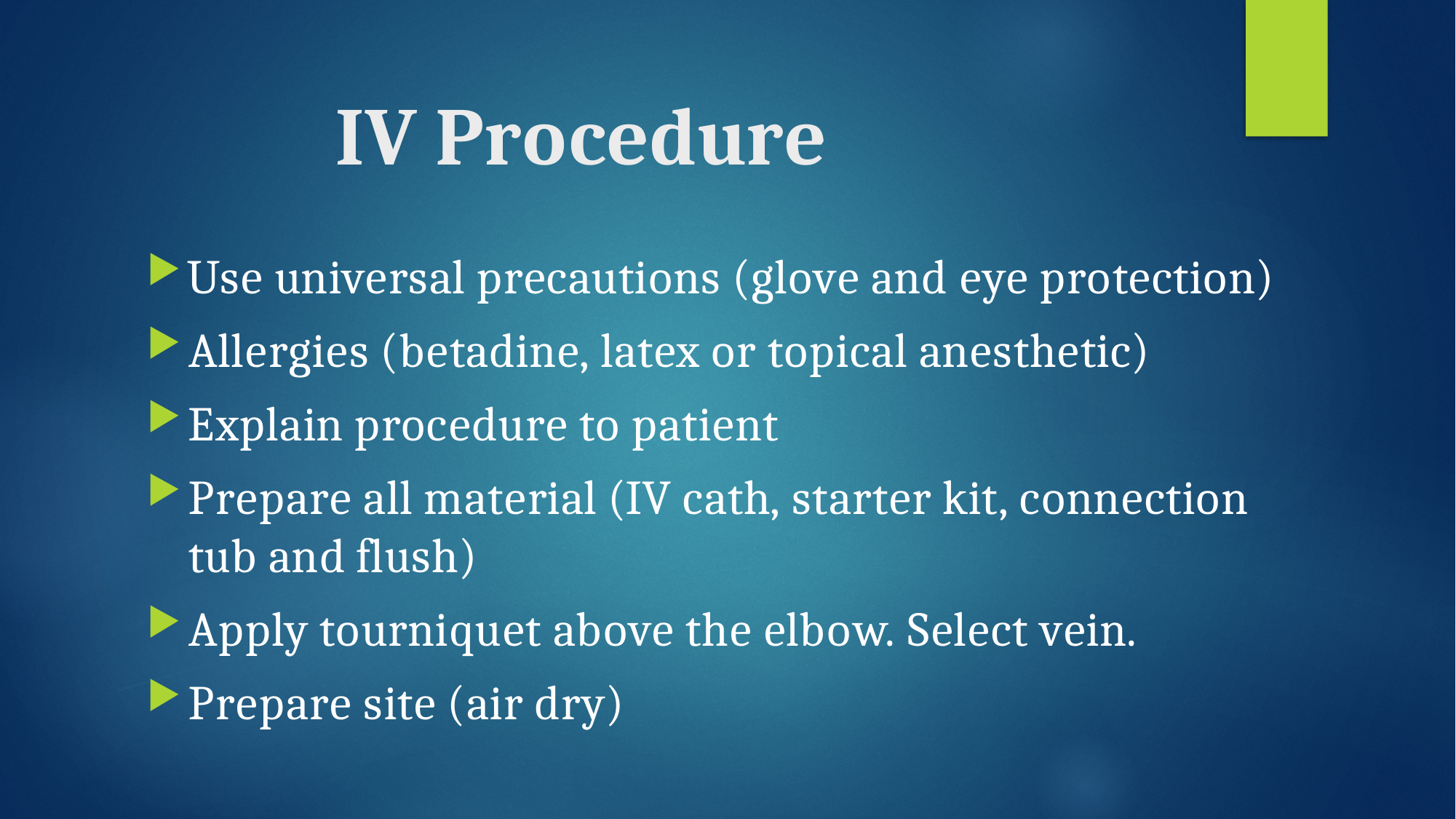

# IV Procedure
Use universal precautions (glove and eye protection)
Allergies (betadine, latex or topical anesthetic)
Explain procedure to patient
Prepare all material (IV cath, starter kit, connection tub and flush)
Apply tourniquet above the elbow. Select vein.
Prepare site (air dry)